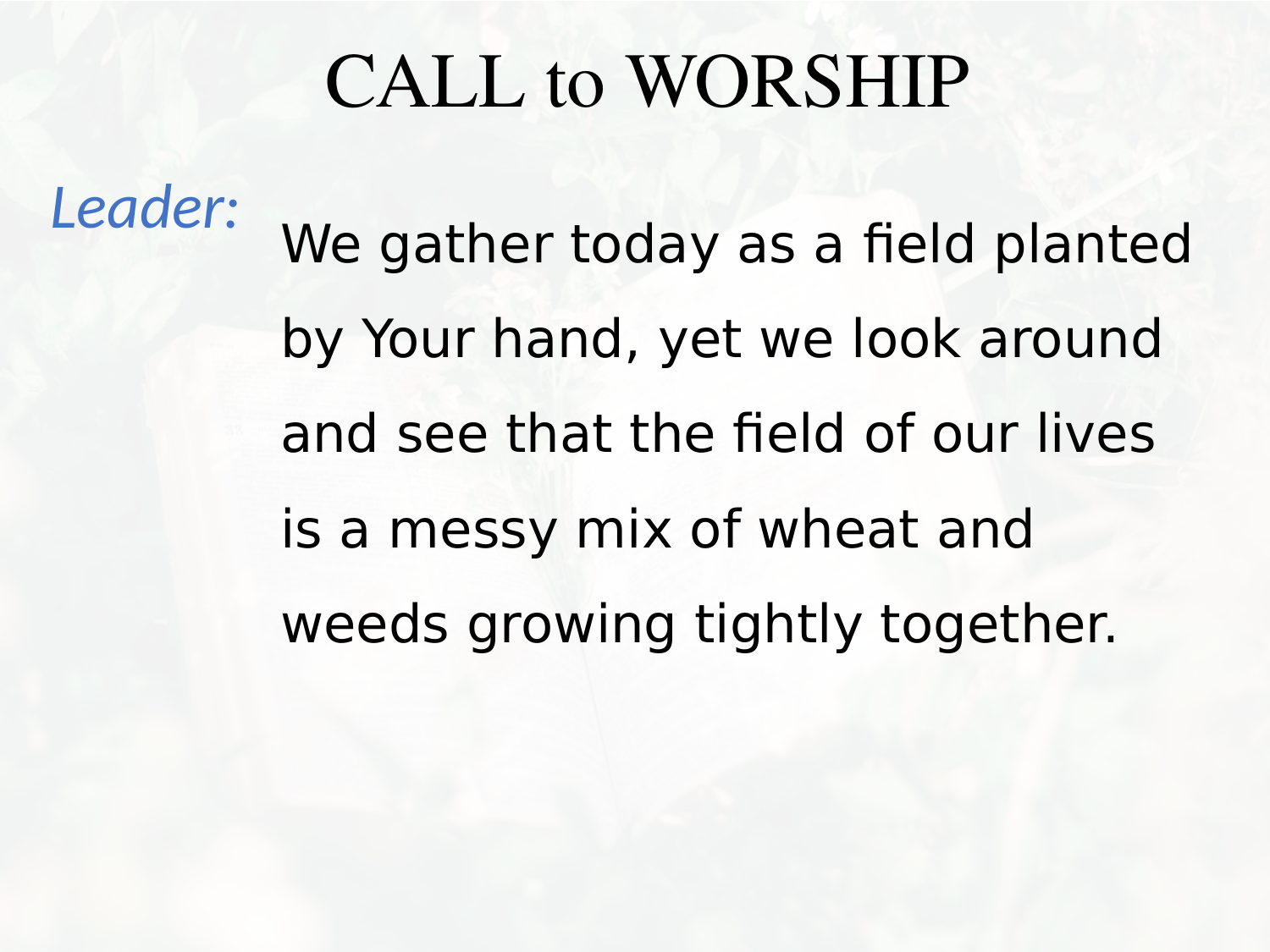

We gather today as a field planted by Your hand, yet we look around and see that the field of our lives is a messy mix of wheat and weeds growing tightly together.